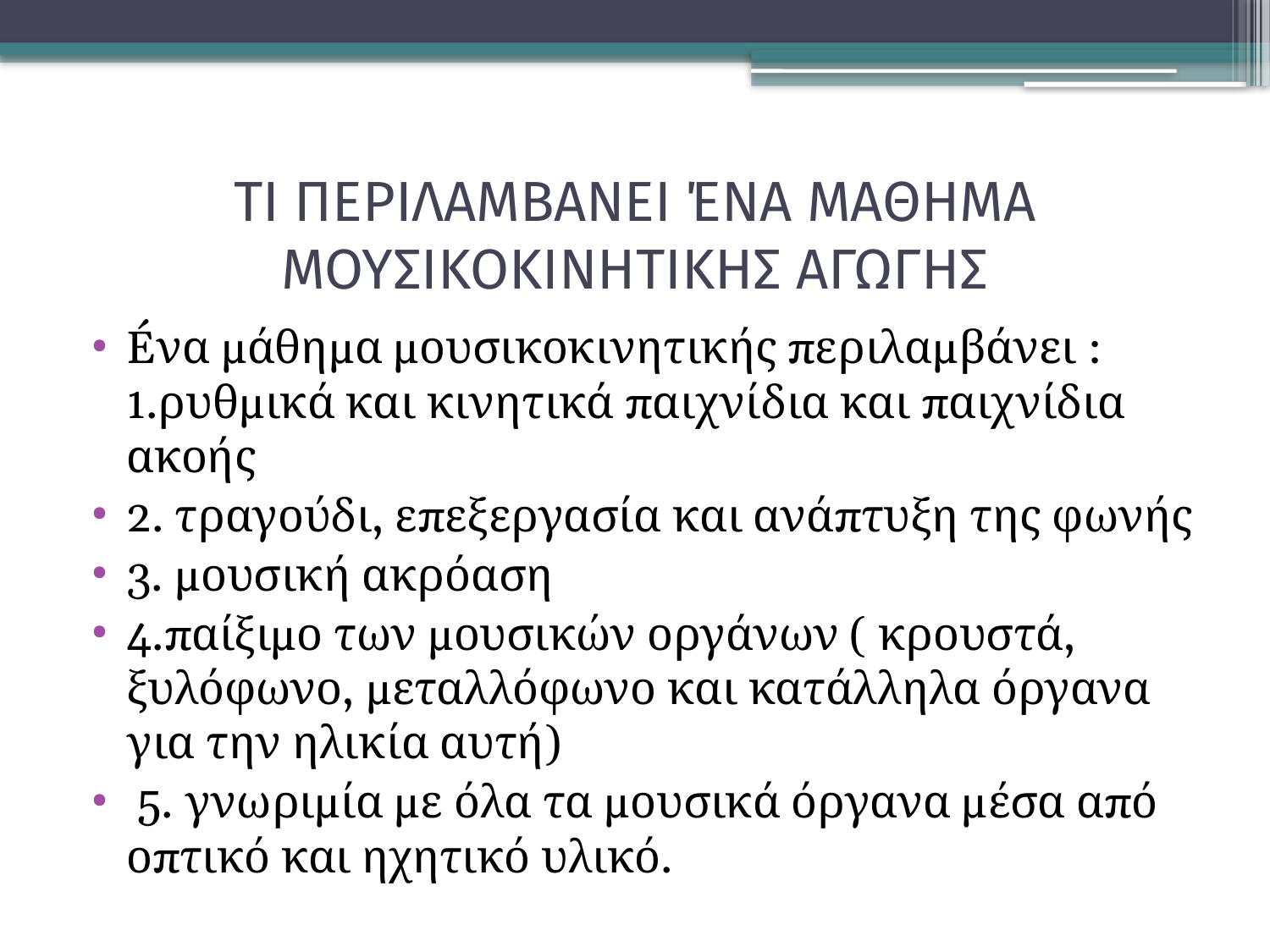

# ΤΙ ΠΕΡΙΛΑΜΒΑΝΕΙ ΈΝΑ ΜΑΘΗΜΑ ΜΟΥΣΙΚΟΚΙΝΗΤΙΚΗΣ ΑΓΩΓΗΣ
Ένα μάθημα μουσικοκινητικής περιλαμβάνει : 1.ρυθμικά και κινητικά παιχνίδια και παιχνίδια ακοής
2. τραγούδι, επεξεργασία και ανάπτυξη της φωνής
3. μουσική ακρόαση
4.παίξιμο των μουσικών οργάνων ( κρουστά, ξυλόφωνο, μεταλλόφωνο και κατάλληλα όργανα για την ηλικία αυτή)
 5. γνωριμία με όλα τα μουσικά όργανα μέσα από οπτικό και ηχητικό υλικό.